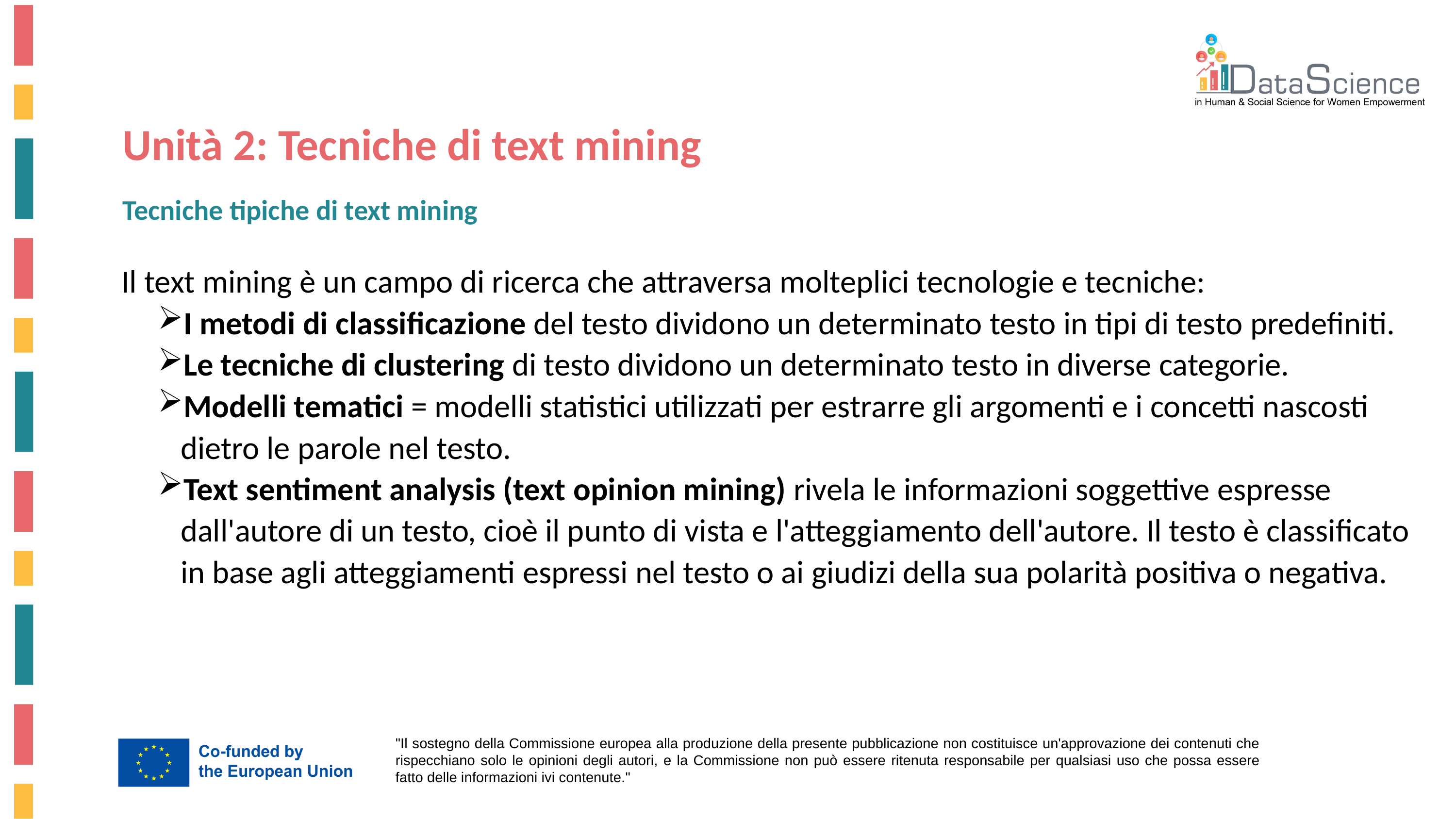

Unità 2: Tecniche di text mining

Tecniche tipiche di text mining
Il text mining è un campo di ricerca che attraversa molteplici tecnologie e tecniche:
I metodi di classificazione del testo dividono un determinato testo in tipi di testo predefiniti.
Le tecniche di clustering di testo dividono un determinato testo in diverse categorie.
Modelli tematici = modelli statistici utilizzati per estrarre gli argomenti e i concetti nascosti dietro le parole nel testo.
Text sentiment analysis (text opinion mining) rivela le informazioni soggettive espresse dall'autore di un testo, cioè il punto di vista e l'atteggiamento dell'autore. Il testo è classificato in base agli atteggiamenti espressi nel testo o ai giudizi della sua polarità positiva o negativa.